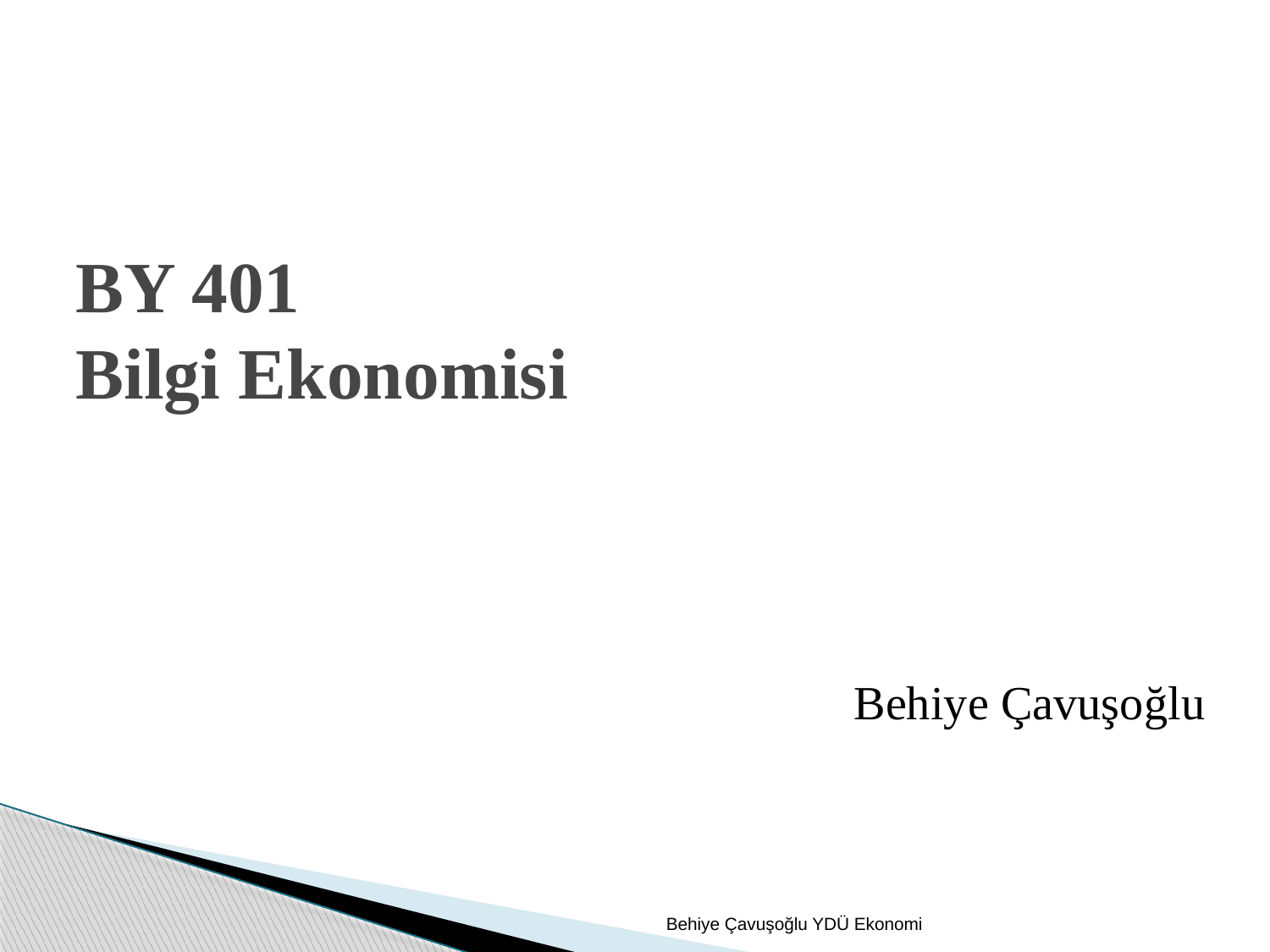

# BY 401 Bilgi Ekonomisi
Behiye Çavuşoğlu
Behiye Çavuşoğlu YDÜ Ekonomi